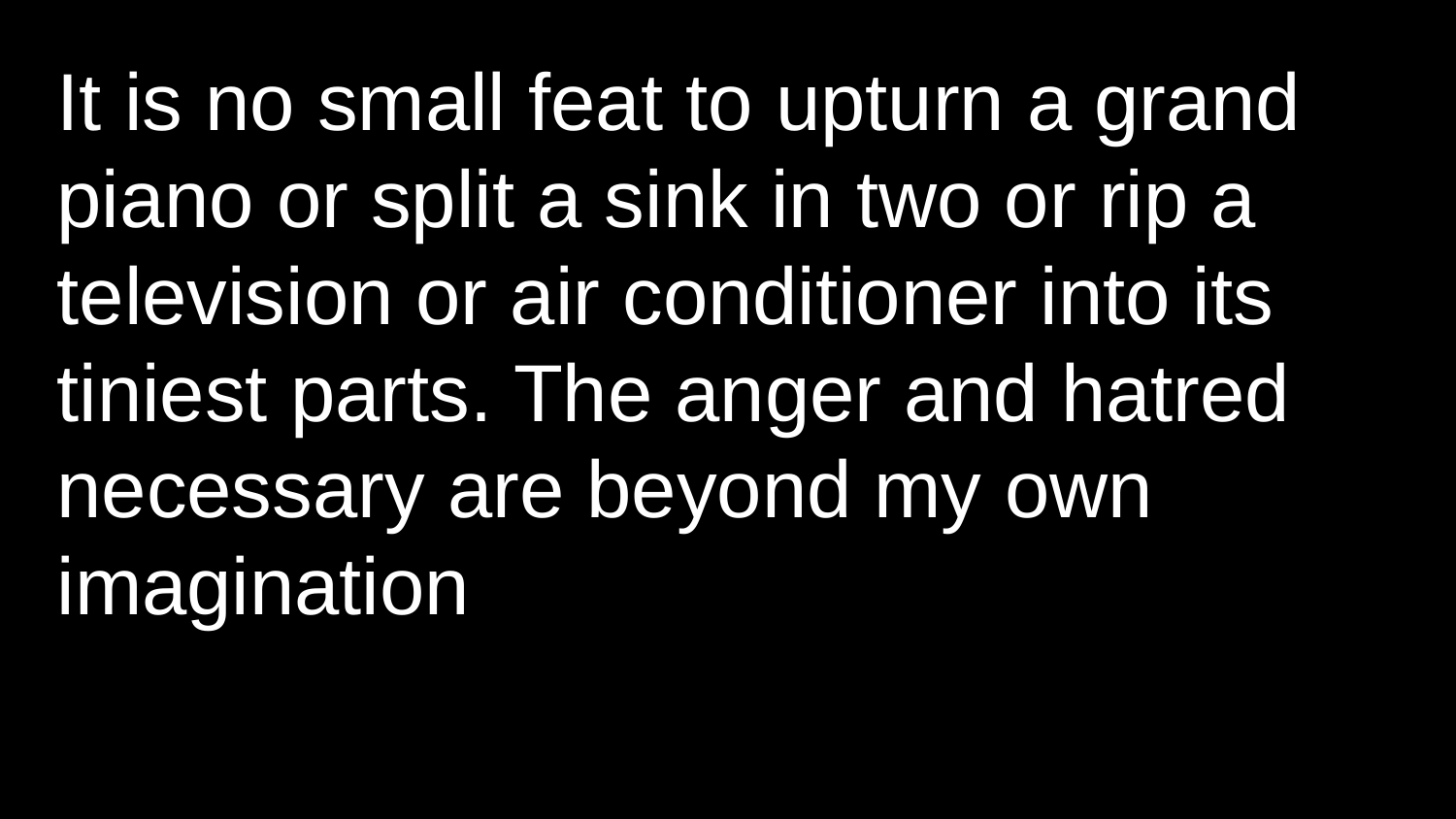

It is no small feat to upturn a grand piano or split a sink in two or rip a television or air conditioner into its tiniest parts. The anger and hatred necessary are beyond my own imagination